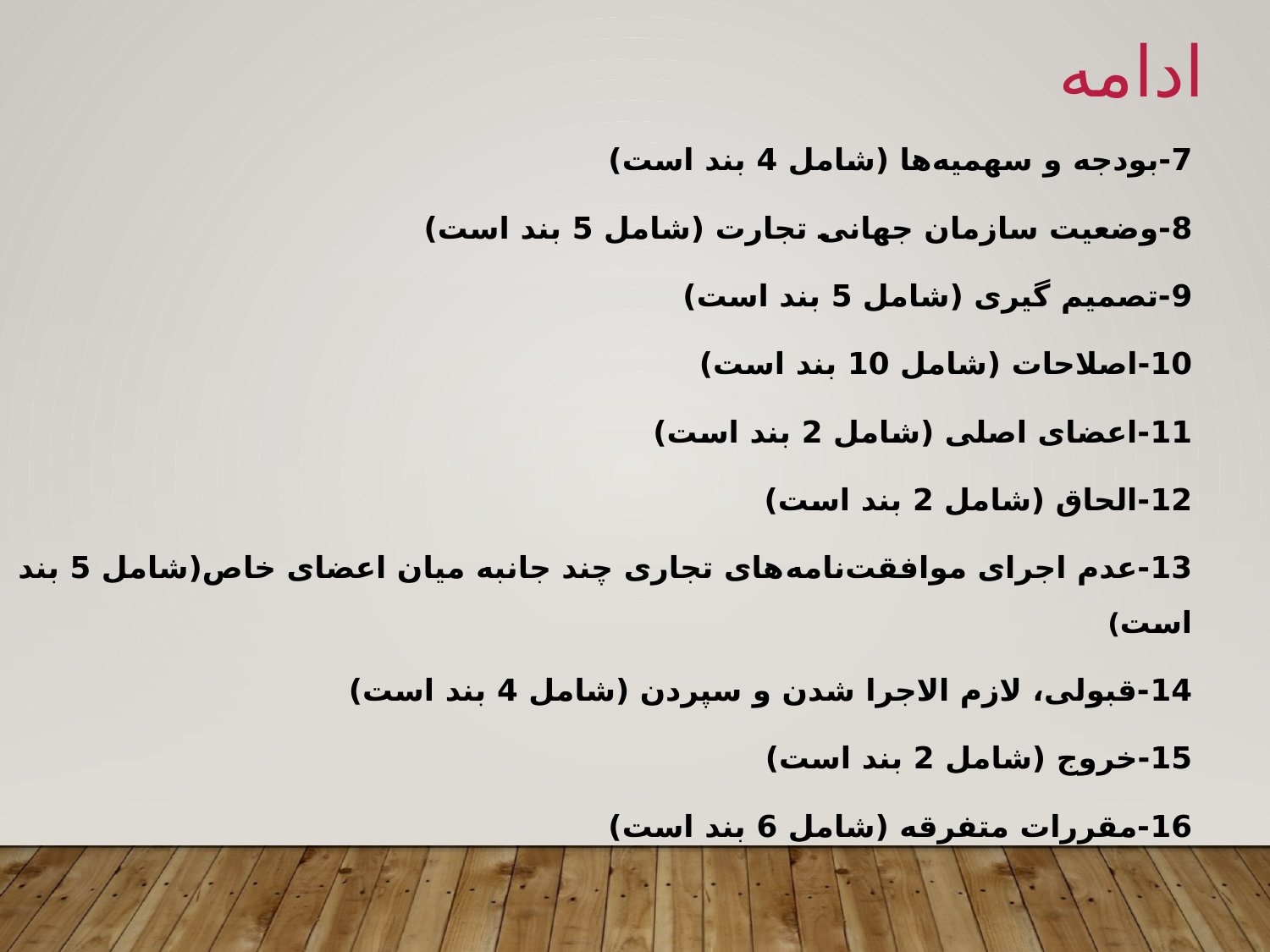

ادامه
7-بودجه و سهمیه‌ها (شامل 4 بند است)
8-وضعیت سازمان جهانی تجارت (شامل 5 بند است)
9-تصمیم گیری (شامل 5 بند است)
10-اصلاحات (شامل 10 بند است)
11-اعضای اصلی (شامل 2 بند است)
12-الحاق (شامل 2 بند است)
13-عدم اجرای موافقت‌نامه‌های تجاری چند جانبه میان اعضای خاص(شامل 5 بند است)
14-قبولی، لازم الاجرا شدن و سپردن (شامل 4 بند است)
15-خروج (شامل 2 بند است)
16-مقررات متفرقه (شامل 6 بند است)